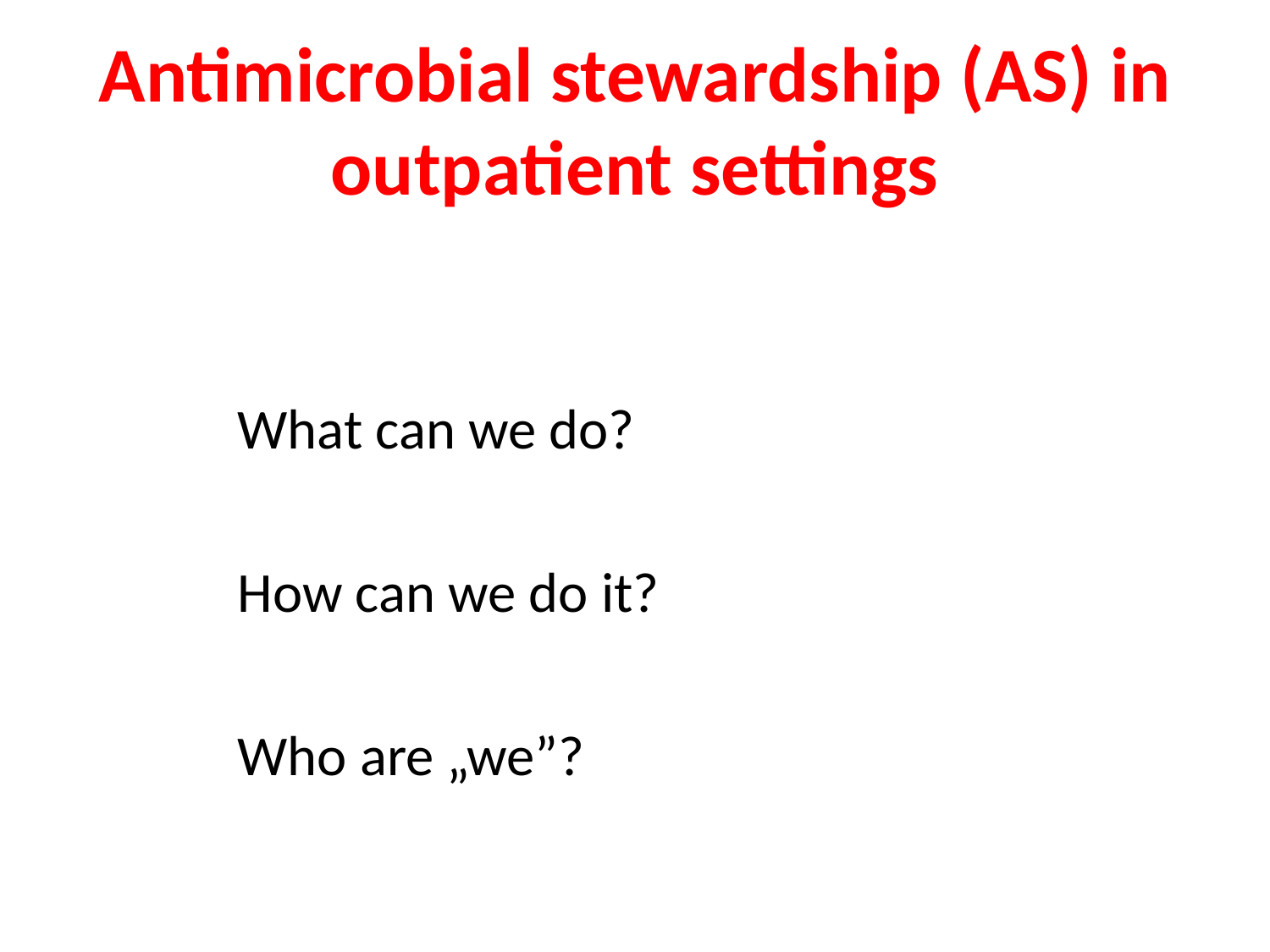

# Antimicrobial stewardship (AS) in outpatient settings
What can we do?

How can we do it?

Who are „we”?